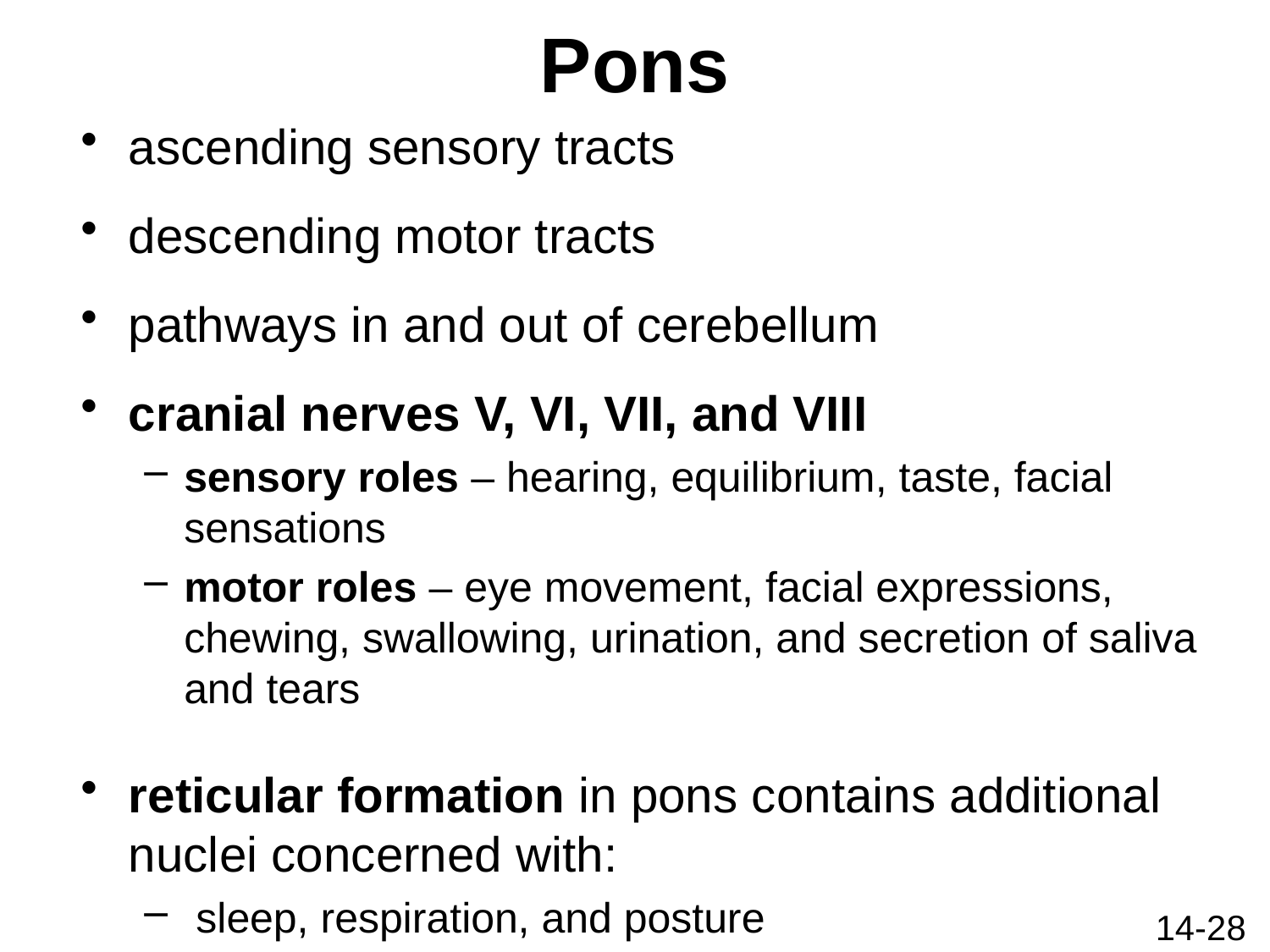

# Pons
ascending sensory tracts

descending motor tracts

pathways in and out of cerebellum

cranial nerves V, VI, VII, and VIII
sensory roles – hearing, equilibrium, taste, facial sensations
motor roles – eye movement, facial expressions, chewing, swallowing, urination, and secretion of saliva  and tears

reticular formation in pons contains additional   nuclei concerned with:
 sleep, respiration, and posture

14-28